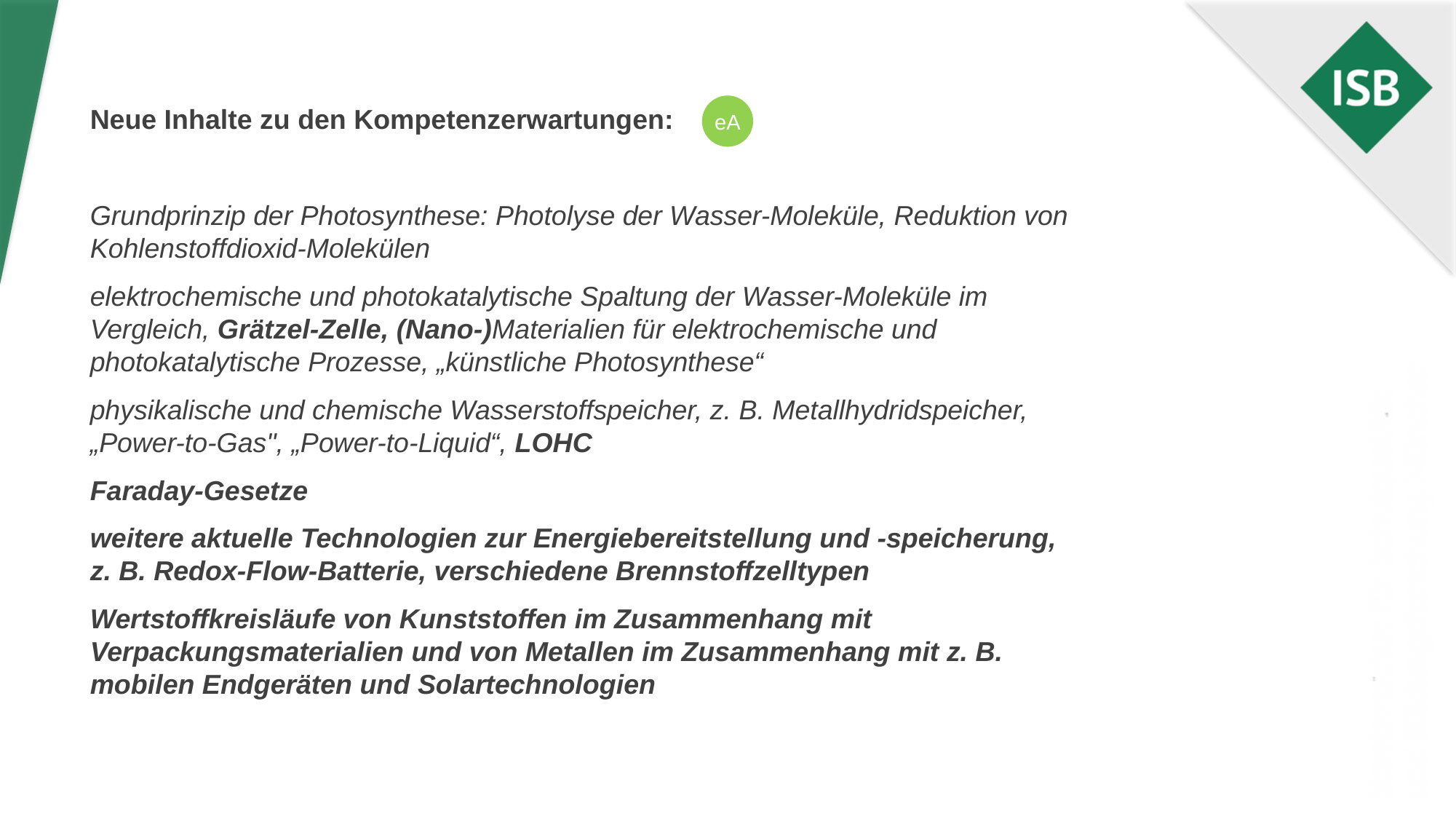

Neue Inhalte zu den Kompetenzerwartungen:

Grundprinzip der Photosynthese: Photolyse der Wasser-Moleküle, Reduktion von Kohlenstoffdioxid-Molekülen
elektrochemische und photokatalytische Spaltung der Wasser-Moleküle im Vergleich, Grätzel-Zelle, (Nano-)Materialien für elektrochemische und photokatalytische Prozesse, „künstliche Photosynthese“
physikalische und chemische Wasserstoffspeicher, z. B. Metallhydridspeicher, „Power-to-Gas", „Power-to-Liquid“, LOHC
Faraday-Gesetze
weitere aktuelle Technologien zur Energiebereitstellung und -speicherung, z. B. Redox-Flow-Batterie, verschiedene Brennstoffzelltypen
Wertstoffkreisläufe von Kunststoffen im Zusammenhang mit Verpackungsmaterialien und von Metallen im Zusammenhang mit z. B. mobilen Endgeräten und Solartechnologien

eA